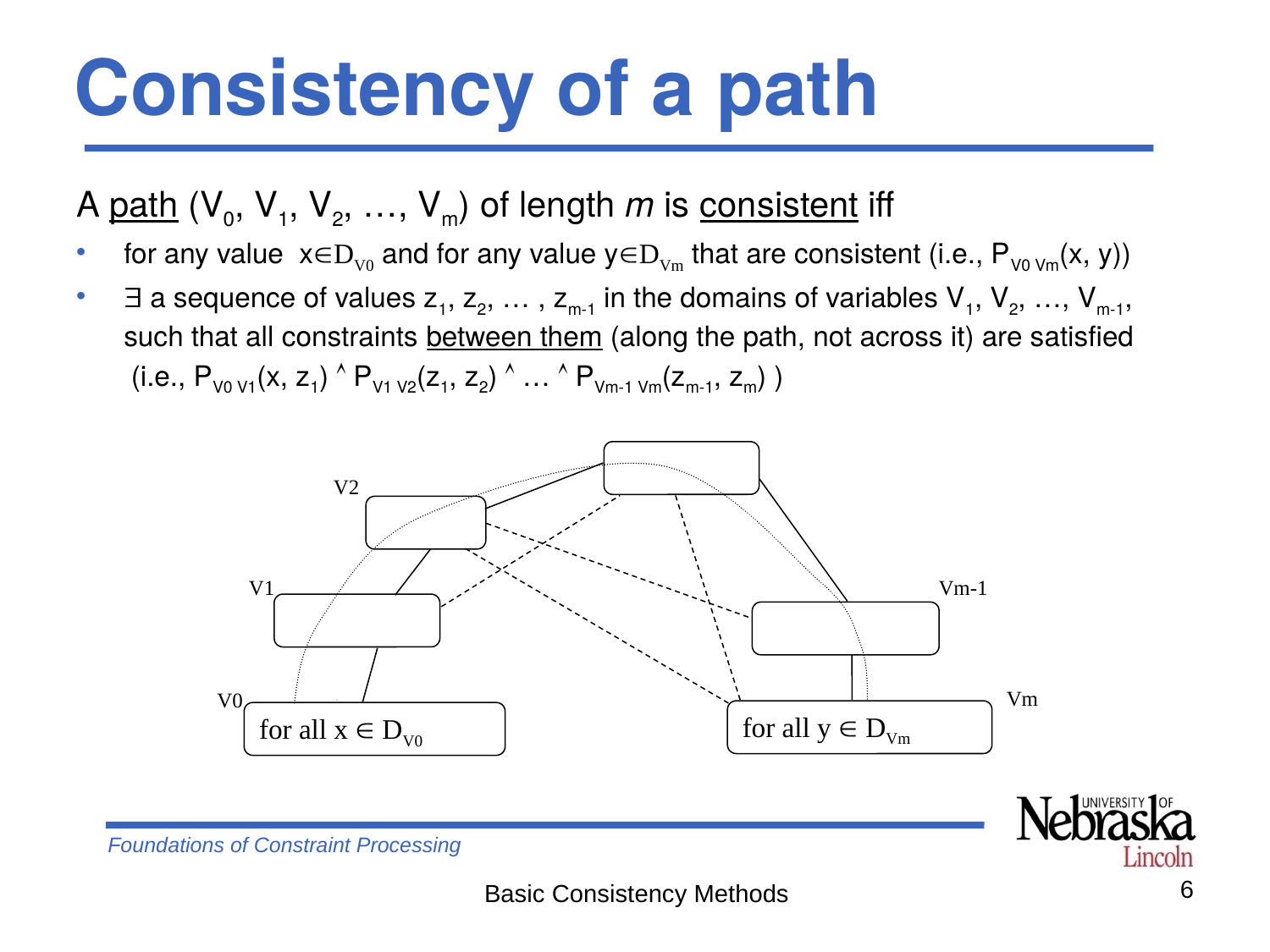

# Consistency of a path
A path (V0, V1, V2, …, Vm) of length m is consistent iff
for any value  x∈DV0 and for any value y∈DVm that are consistent (i.e., PV0 Vm(x, y))
∃ a sequence of values z1, z2, … , zm-1 in the domains of variables V1, V2, …, Vm-1, such that all constraints between them (along the path, not across it) are satisfied
       (i.e., PV0 V1(x, z1) ∧ PV1 V2(z1, z2) ∧ … ∧ PVm-1 Vm(zm-1, zm) )

V2

V1
Vm-1

Vm
V0

for all y ∈ DVm

for all x ∈ DV0
6